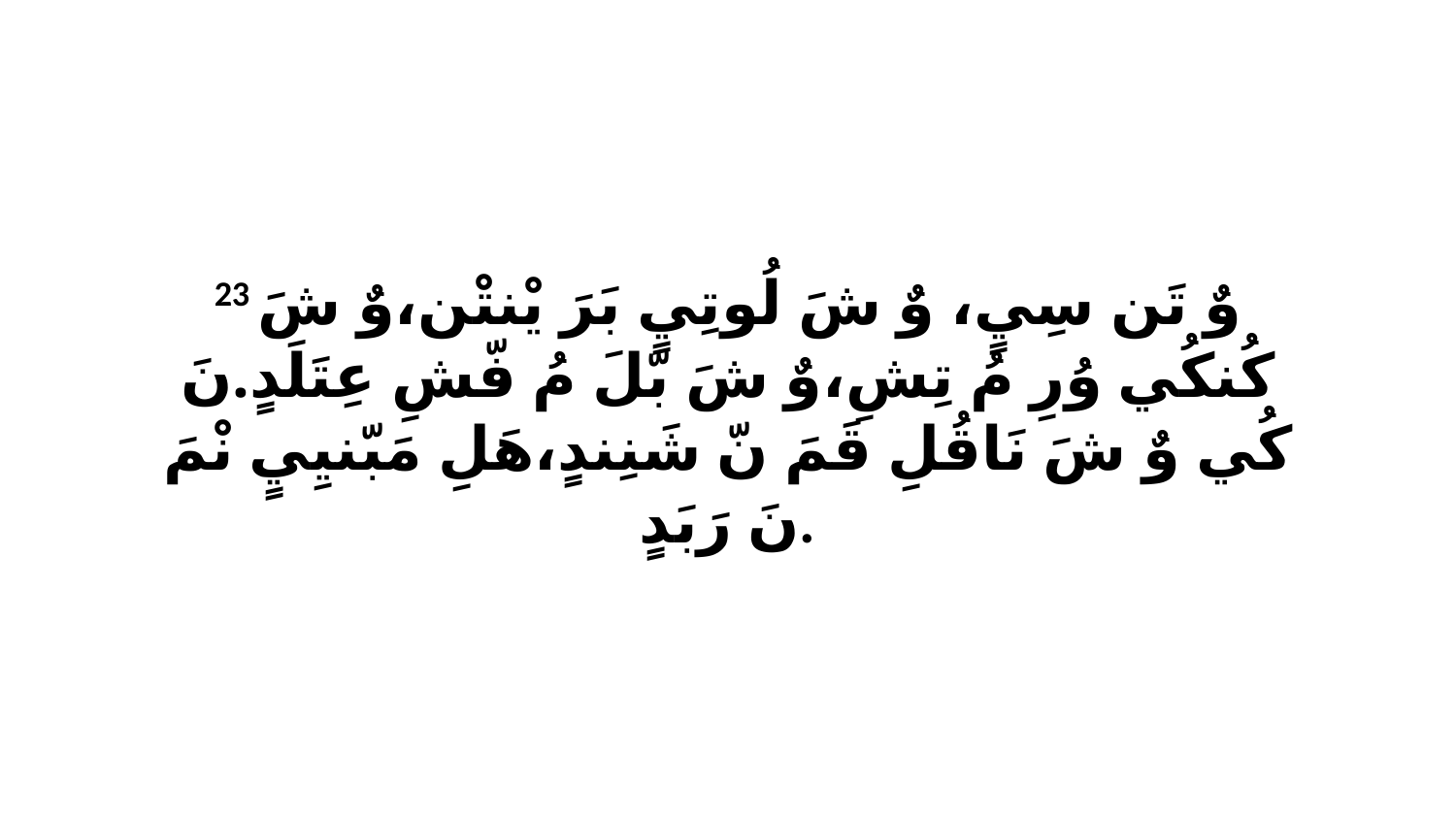

23 وٌ تَن سِيٍ، وٌ شَ لُوتِيٍ بَرَ يْنتْن،وٌ شَ كُنكُي وُرِ مُ تِشِ،وٌ شَ بّلَ مُ فّشِ عِتَلَدٍ.نَ كُي وٌ شَ نَاقُلِ قَمَ نّ شَنِندٍ،هَلِ مَبّنيِيٍ نْمَ نَ رَبَدٍ.